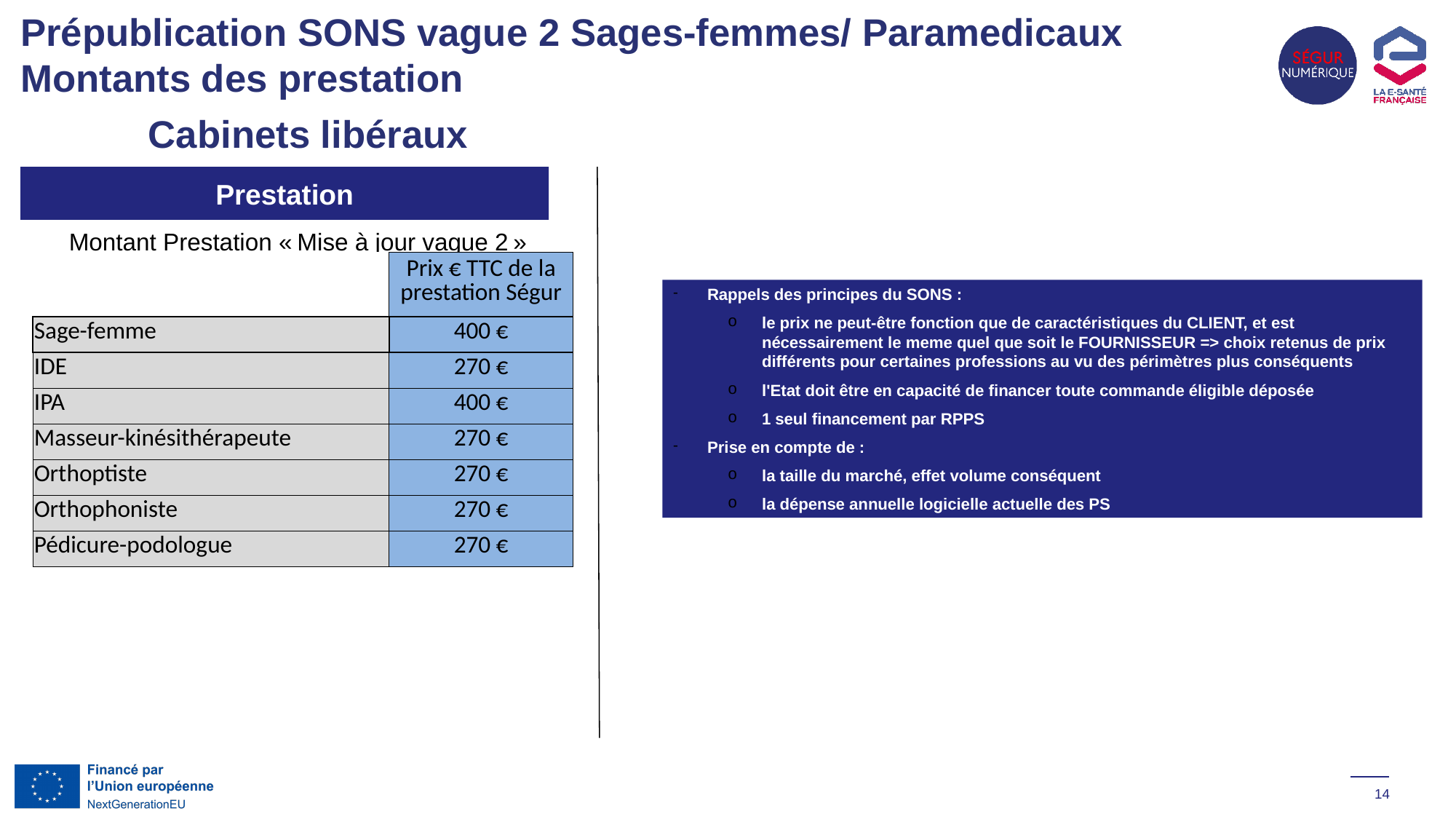

Prépublication SONS vague 2 Sages-femmes/ Paramedicaux
Montants des prestation
# Cabinets libéraux
Prestation
Montant Prestation « Mise à jour vague 2 »
|  | Prix € TTC de la prestation Ségur |
| --- | --- |
| Sage-femme | 400 € |
| IDE | 270 € |
| IPA | 400 € |
| Masseur-kinésithérapeute | 270 € |
| Orthoptiste | 270 € |
| Orthophoniste | 270 € |
| Pédicure-podologue | 270 € |
Rappels des principes du SONS :
le prix ne peut-être fonction que de caractéristiques du CLIENT, et est nécessairement le meme quel que soit le FOURNISSEUR => choix retenus de prix différents pour certaines professions au vu des périmètres plus conséquents
l'Etat doit être en capacité de financer toute commande éligible déposée
1 seul financement par RPPS
Prise en compte de :
la taille du marché, effet volume conséquent
la dépense annuelle logicielle actuelle des PS